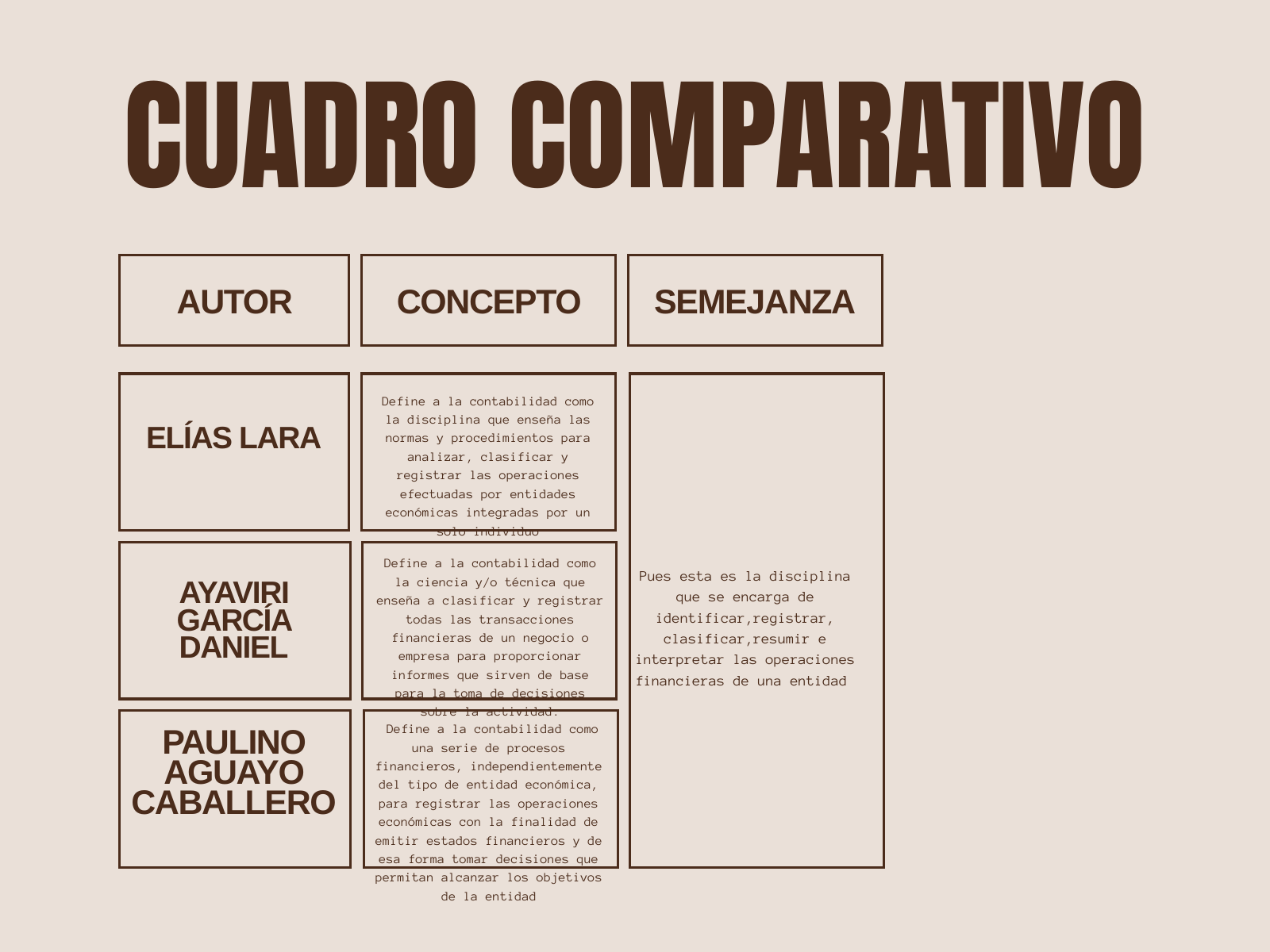

CUADRO COMPARATIVO

AUTOR
CONCEPTO
SEMEJANZA

Define a la contabilidad como la disciplina que enseña las normas y procedimientos para analizar, clasificar y registrar las operaciones efectuadas por entidades económicas integradas por un solo individuo
ELÍAS LARA

Define a la contabilidad como la ciencia y/o técnica que enseña a clasificar y registrar todas las transacciones financieras de un negocio o empresa para proporcionar informes que sirven de base para la toma de decisiones sobre la actividad.
Pues esta es la disciplina que se encarga de identificar,registrar, clasificar,resumir e interpretar las operaciones financieras de una entidad
AYAVIRI GARCÍA DANIEL

 Define a la contabilidad como una serie de procesos financieros, independientemente del tipo de entidad económica, para registrar las operaciones económicas con la finalidad de emitir estados financieros y de esa forma tomar decisiones que permitan alcanzar los objetivos de la entidad
PAULINO AGUAYO CABALLERO